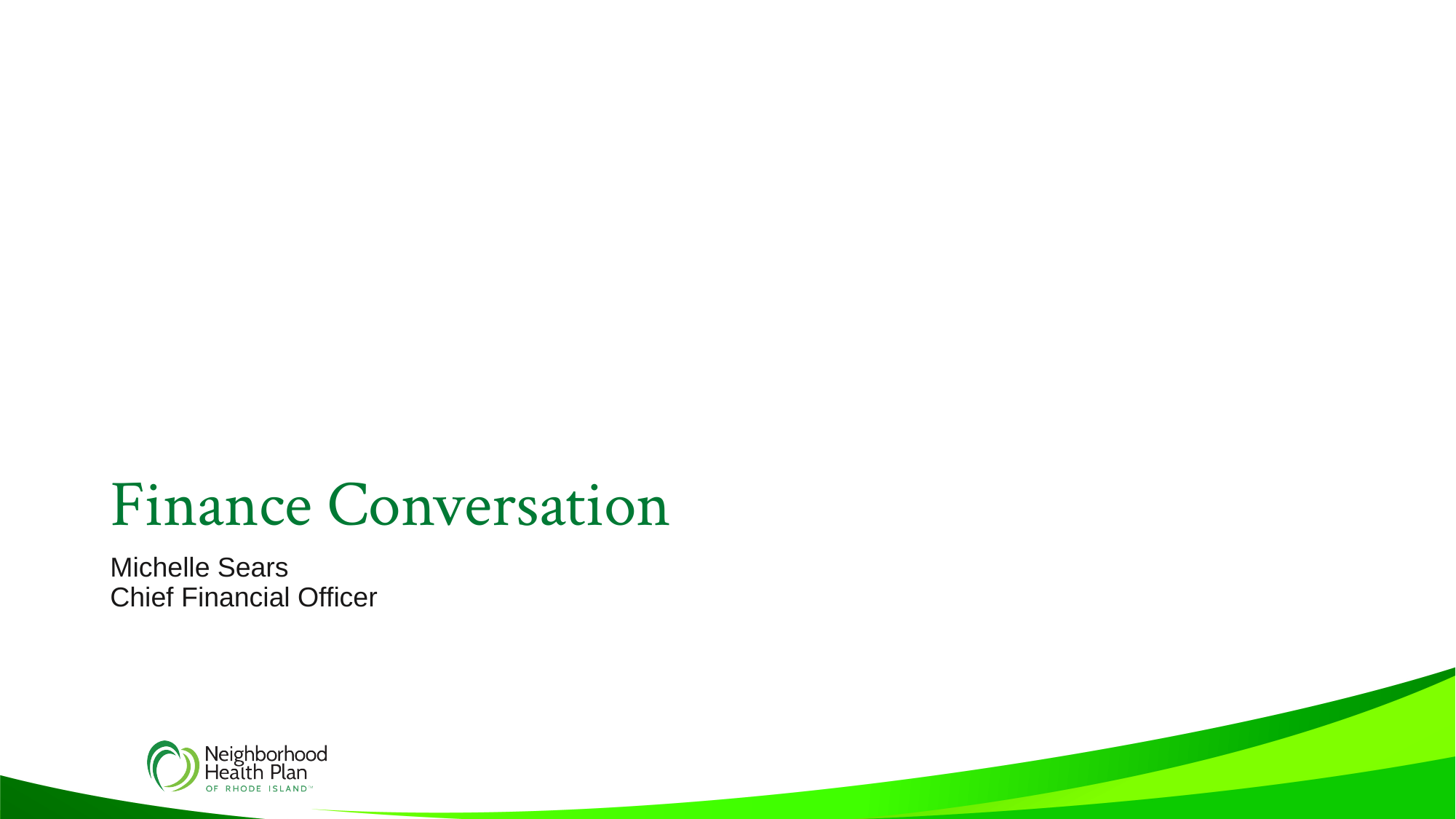

# Finance Conversation
Michelle Sears
Chief Financial Officer